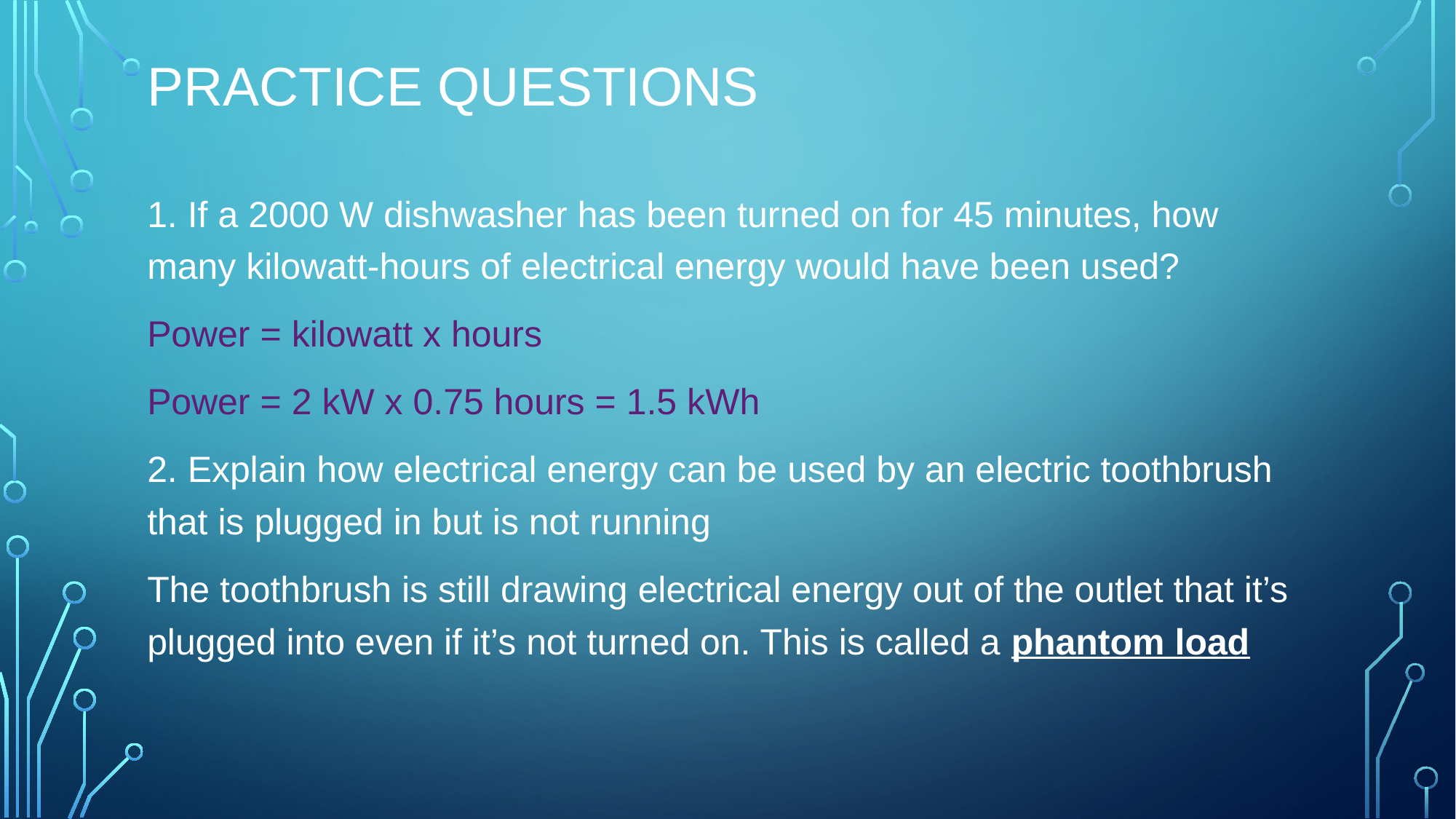

# Practice Questions
1. If a 2000 W dishwasher has been turned on for 45 minutes, how many kilowatt-hours of electrical energy would have been used?
Power = kilowatt x hours
Power = 2 kW x 0.75 hours = 1.5 kWh
2. Explain how electrical energy can be used by an electric toothbrush that is plugged in but is not running
The toothbrush is still drawing electrical energy out of the outlet that it’s plugged into even if it’s not turned on. This is called a phantom load